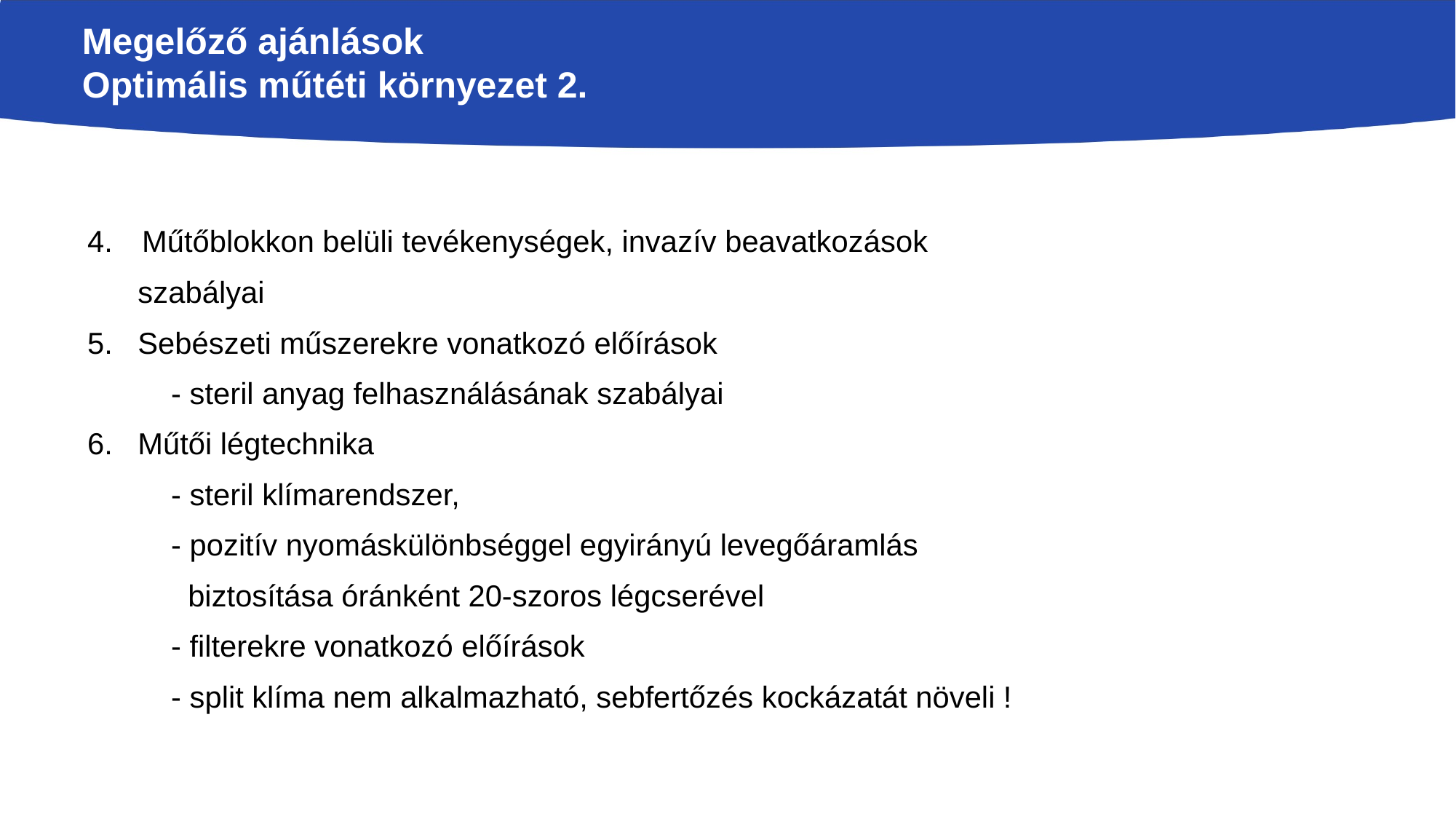

# Megelőző ajánlások Optimális műtéti környezet 2.
Műtőblokkon belüli tevékenységek, invazív beavatkozások
      szabályai
5.   Sebészeti műszerekre vonatkozó előírások
          - steril anyag felhasználásának szabályai
6.   Műtői légtechnika
          - steril klímarendszer,
          - pozitív nyomáskülönbséggel egyirányú levegőáramlás
            biztosítása óránként 20-szoros légcserével
          - filterekre vonatkozó előírások
          - split klíma nem alkalmazható, sebfertőzés kockázatát növeli !